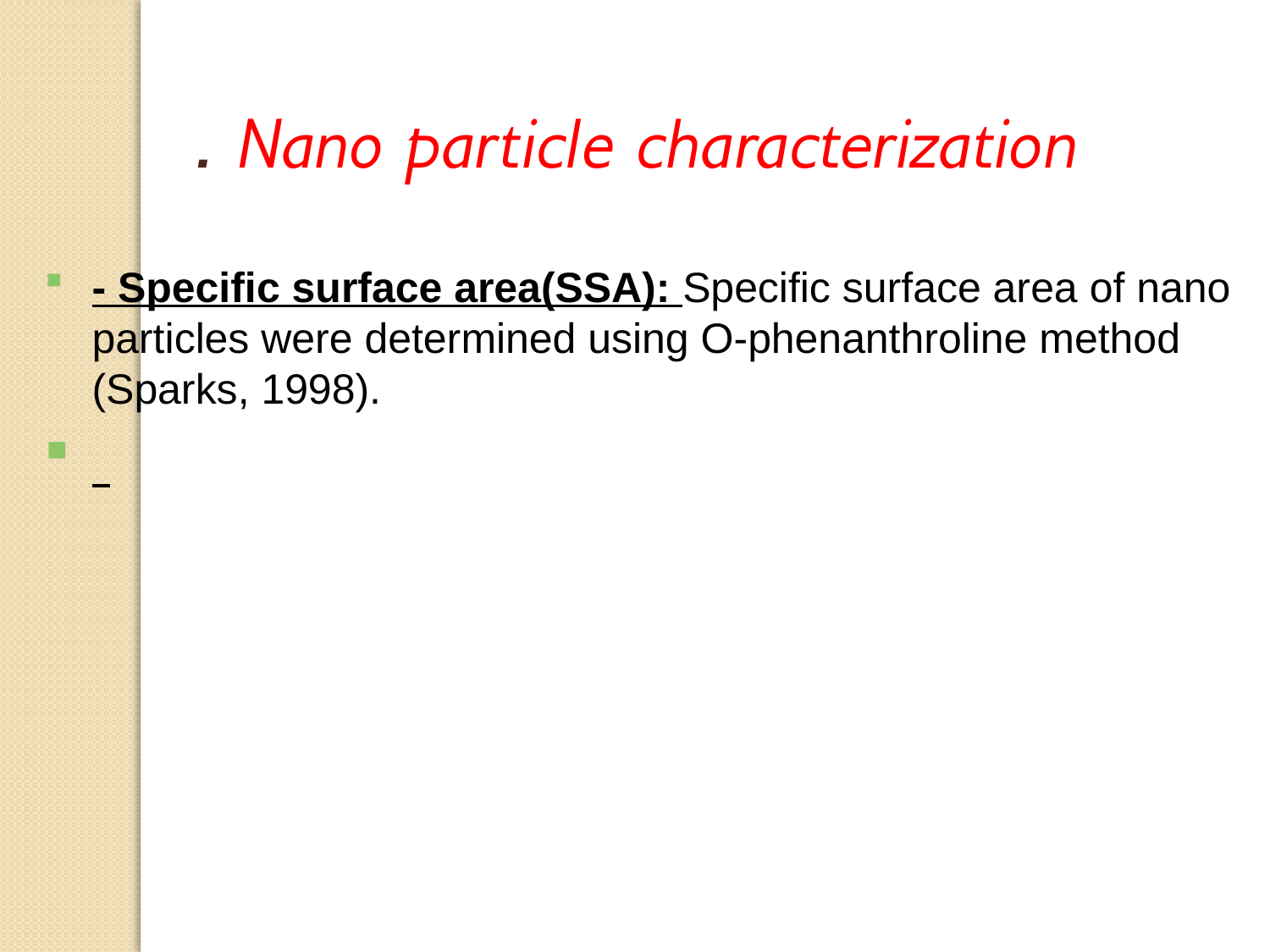

. Nano particle characterization
- Specific surface area(SSA): Specific surface area of nano particles were determined using O-phenanthroline method (Sparks, 1998).